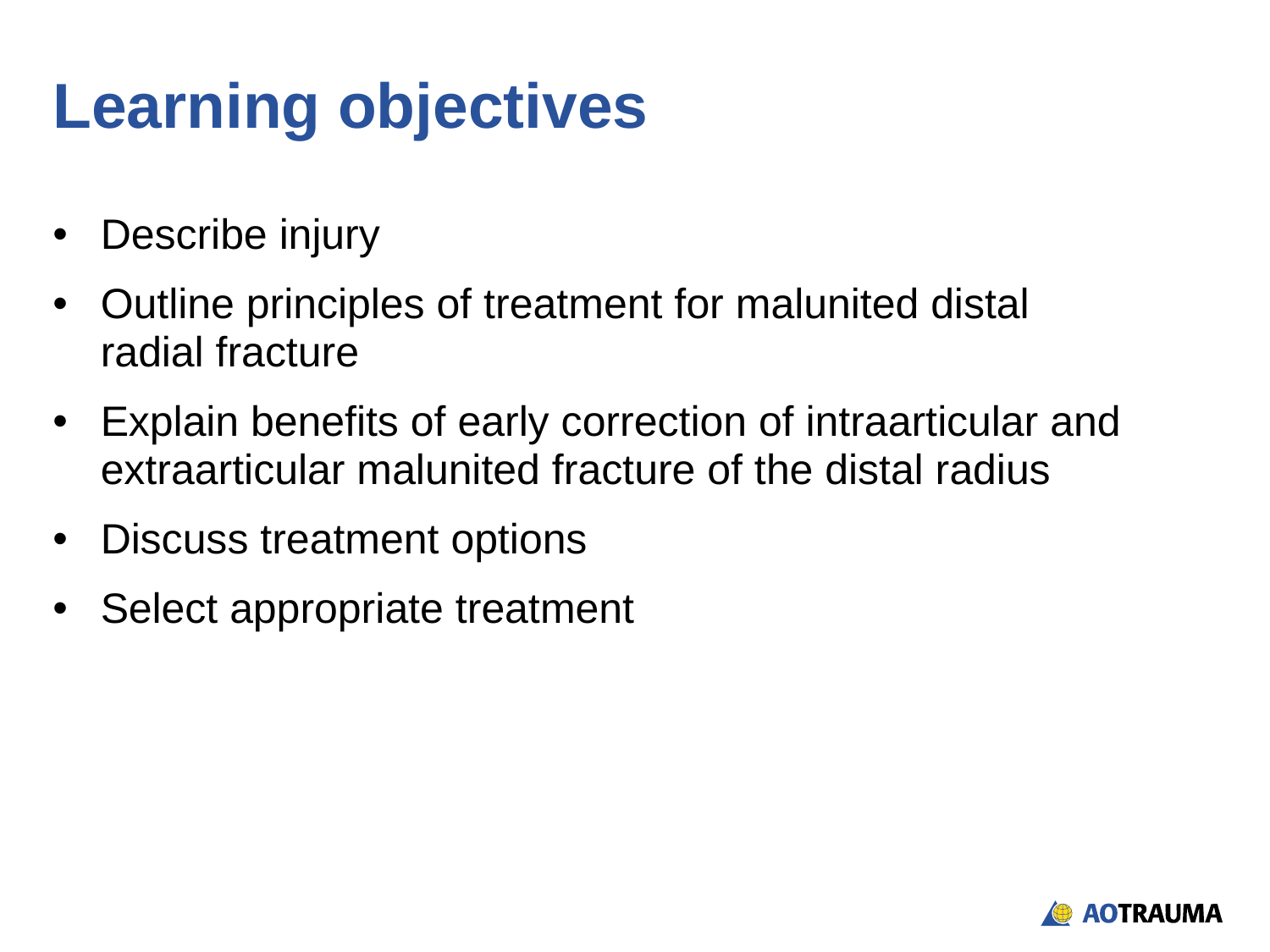

# Learning objectives
Describe injury
Outline principles of treatment for malunited distal radial fracture
Explain benefits of early correction of intraarticular and extraarticular malunited fracture of the distal radius
Discuss treatment options
Select appropriate treatment